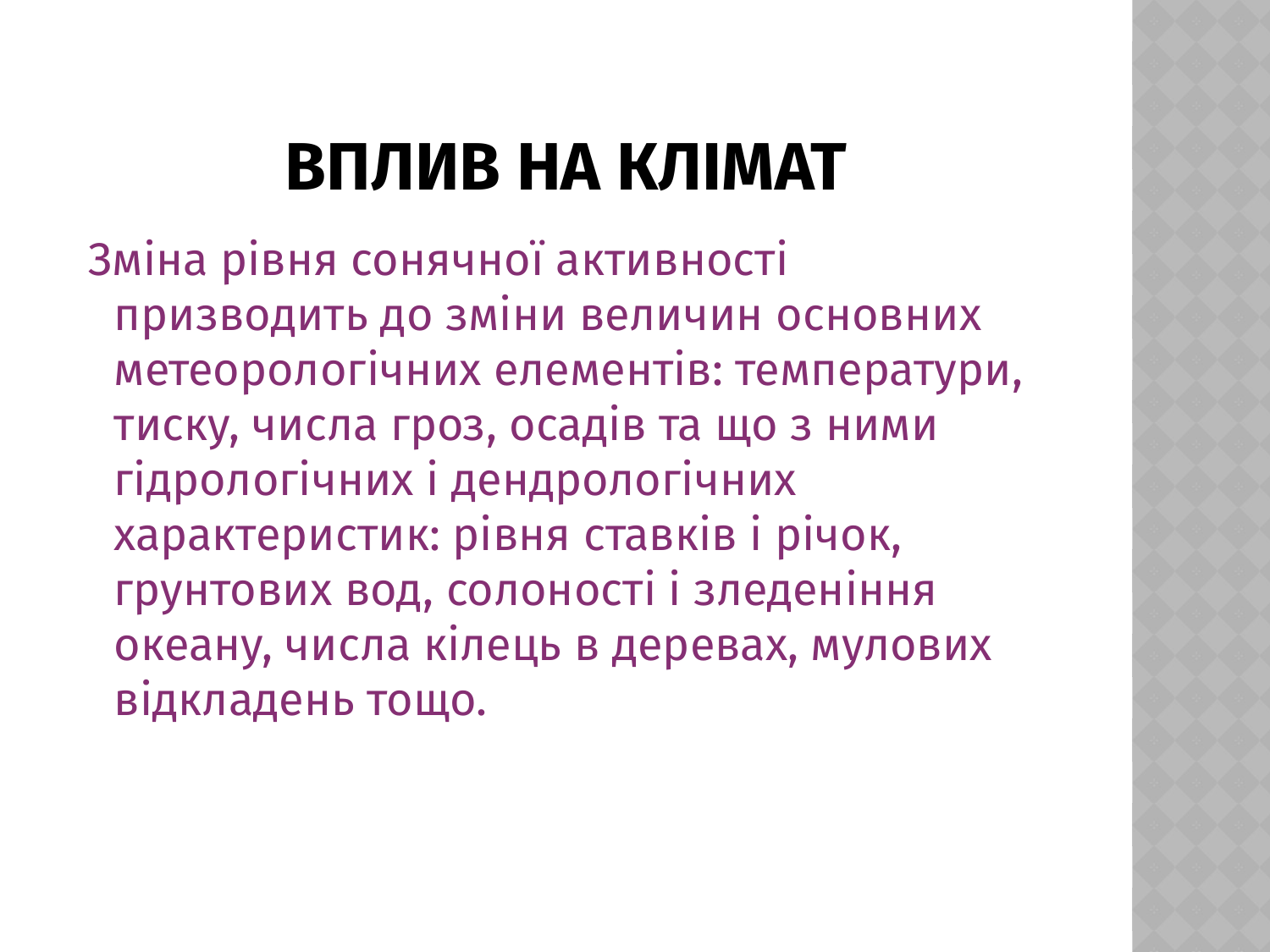

# Вплив на клімат
 Зміна рівня сонячної активності призводить до зміни величин основних метеорологічних елементів: температури, тиску, числа гроз, осадів та що з ними гідрологічних і дендрологічних характеристик: рівня ставків і річок, грунтових вод, солоності і зледеніння океану, числа кілець в деревах, мулових відкладень тощо.